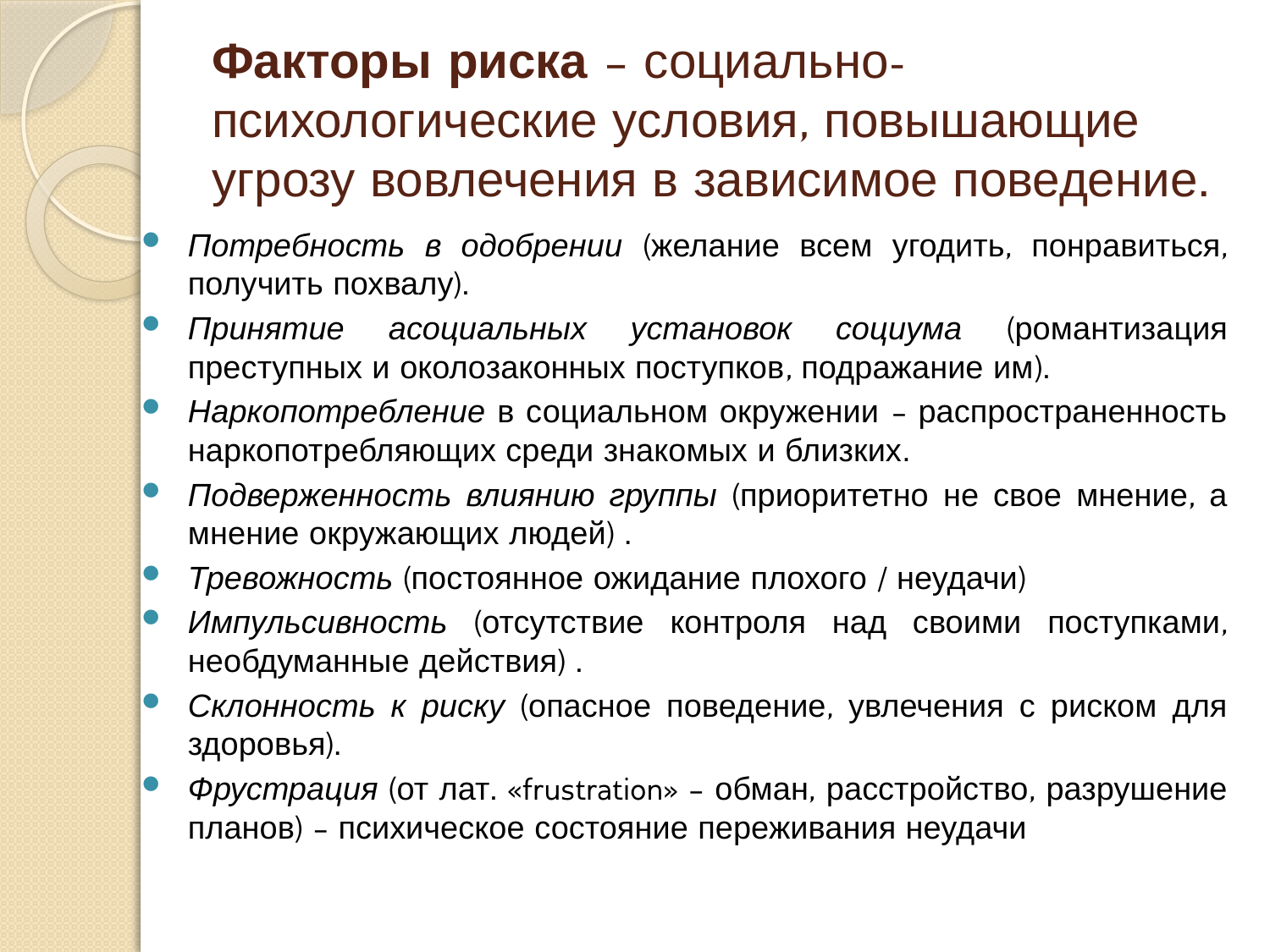

# Факторы риска – социально-психологические условия, повышающие угрозу вовлечения в зависимое поведение.
Потребность в одобрении (желание всем угодить, понравиться, получить похвалу).
Принятие асоциальных установок социума (романтизация преступных и околозаконных поступков, подражание им).
Наркопотребление в социальном окружении – распространенность наркопотребляющих среди знакомых и близких.
Подверженность влиянию группы (приоритетно не свое мнение, а мнение окружающих людей) .
Тревожность (постоянное ожидание плохого / неудачи)
Импульсивность (отсутствие контроля над своими поступками, необдуманные действия) .
Склонность к риску (опасное поведение, увлечения с риском для здоровья).
Фрустрация (от лат. «frustration» – обман, расстройство, разрушение планов) – психическое состояние переживания неудачи